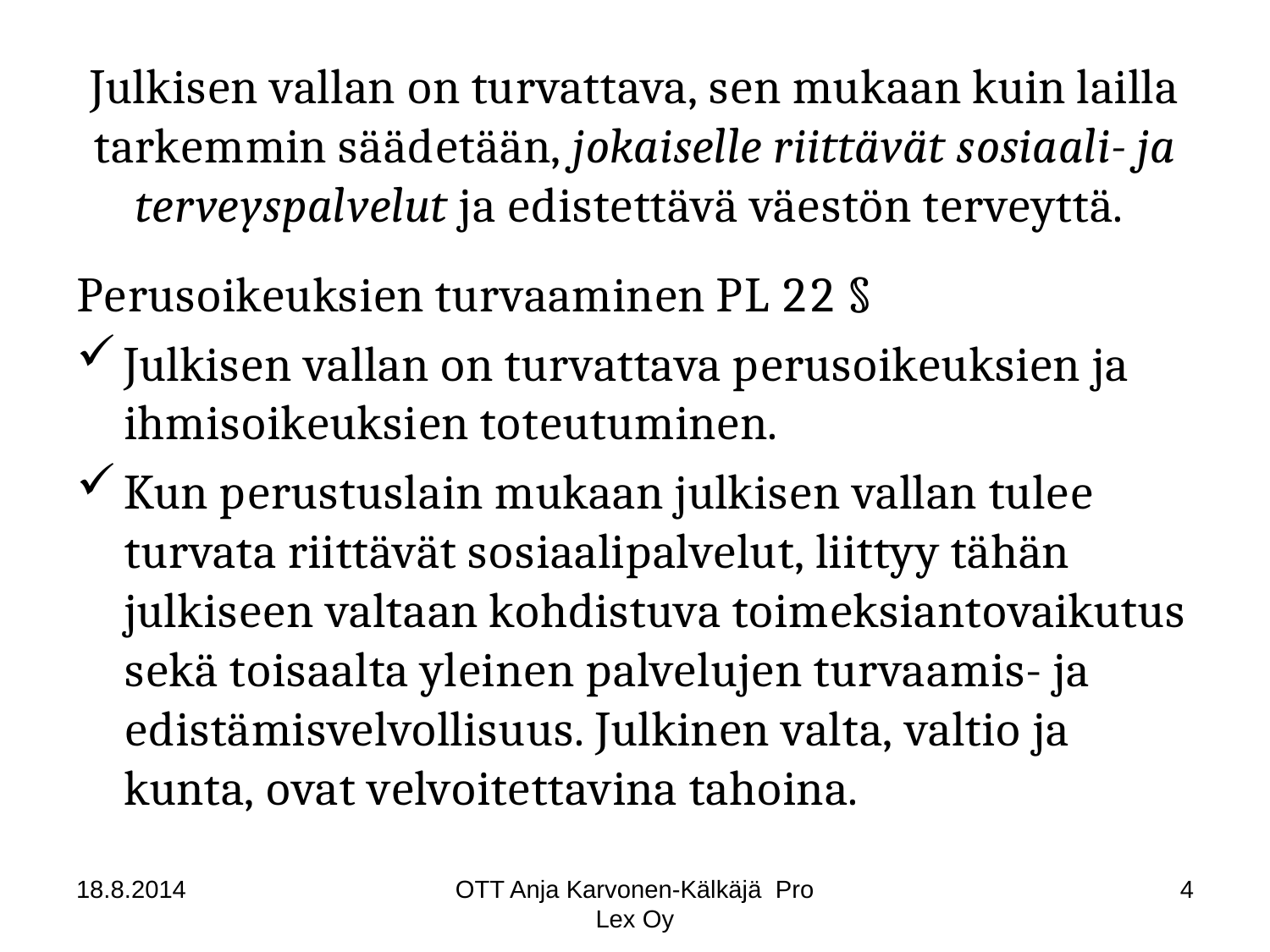

# Julkisen vallan on turvattava, sen mukaan kuin lailla tarkemmin säädetään, jokaiselle riittävät sosiaali- ja terveyspalvelut ja edistettävä väestön terveyttä.
Perusoikeuksien turvaaminen PL 22 §
Julkisen vallan on turvattava perusoikeuksien ja ihmisoikeuksien toteutuminen.
Kun perustuslain mukaan julkisen vallan tulee turvata riittävät sosiaalipalvelut, liittyy tähän julkiseen valtaan kohdistuva toimeksiantovaikutus sekä toisaalta yleinen palvelujen turvaamis- ja edistämisvelvollisuus. Julkinen valta, valtio ja kunta, ovat velvoitettavina tahoina.

18.8.2014
OTT Anja Karvonen-Kälkäjä  Pro Lex Oy
4